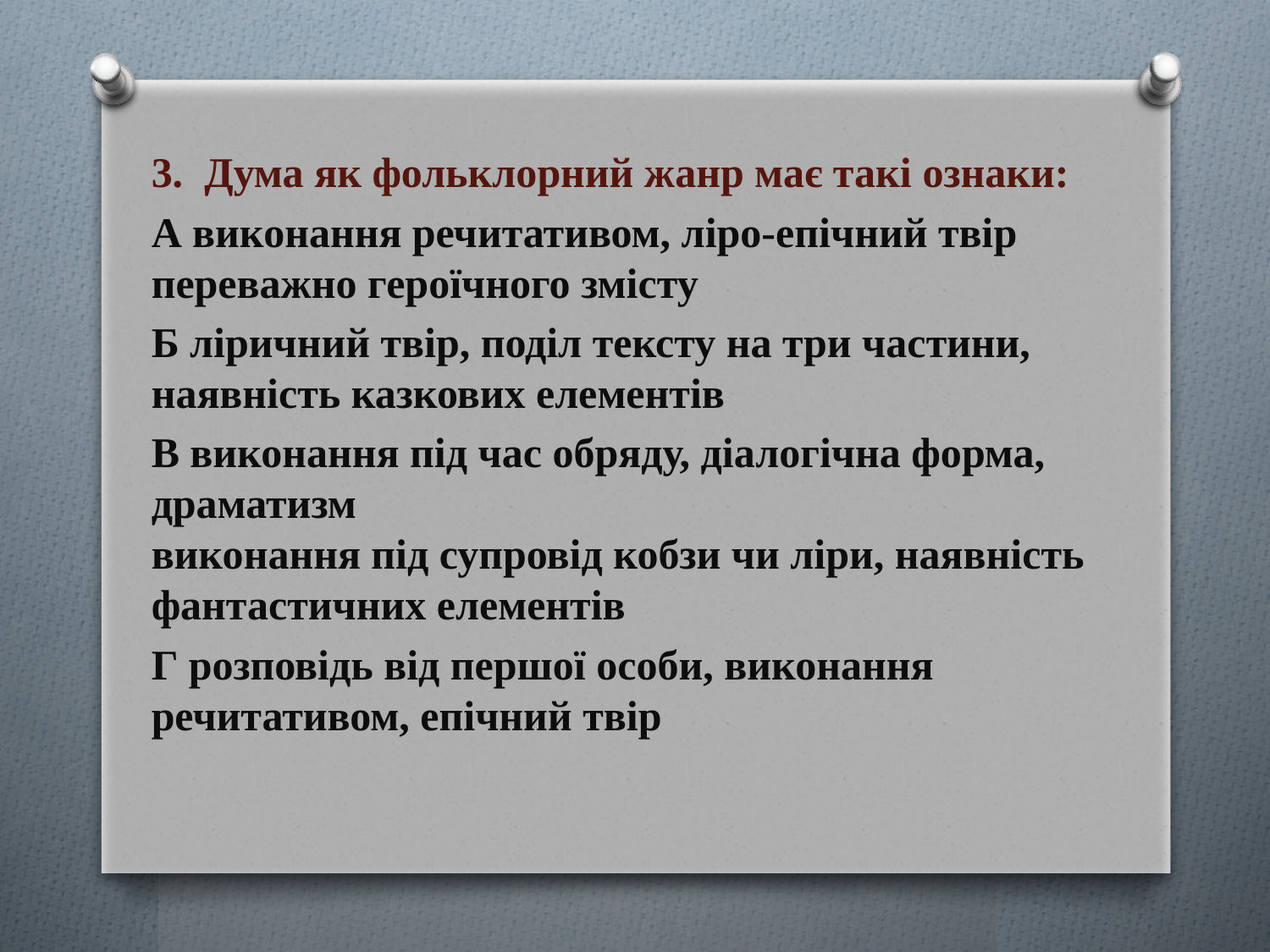

3.  Дума як фольклорний жанр має такі ознаки:​
А виконання речитативом, ліро-епічний твір переважно героїчного змісту​
Б ліричний твір, поділ тексту на три частини, наявність казкових елементів​
В виконання під час обряду, діалогічна форма, драматизм​
виконання під супровід кобзи чи ліри, наявність фантастичних елементів​
Г розповідь від першої особи, виконання речитативом, епічний твір